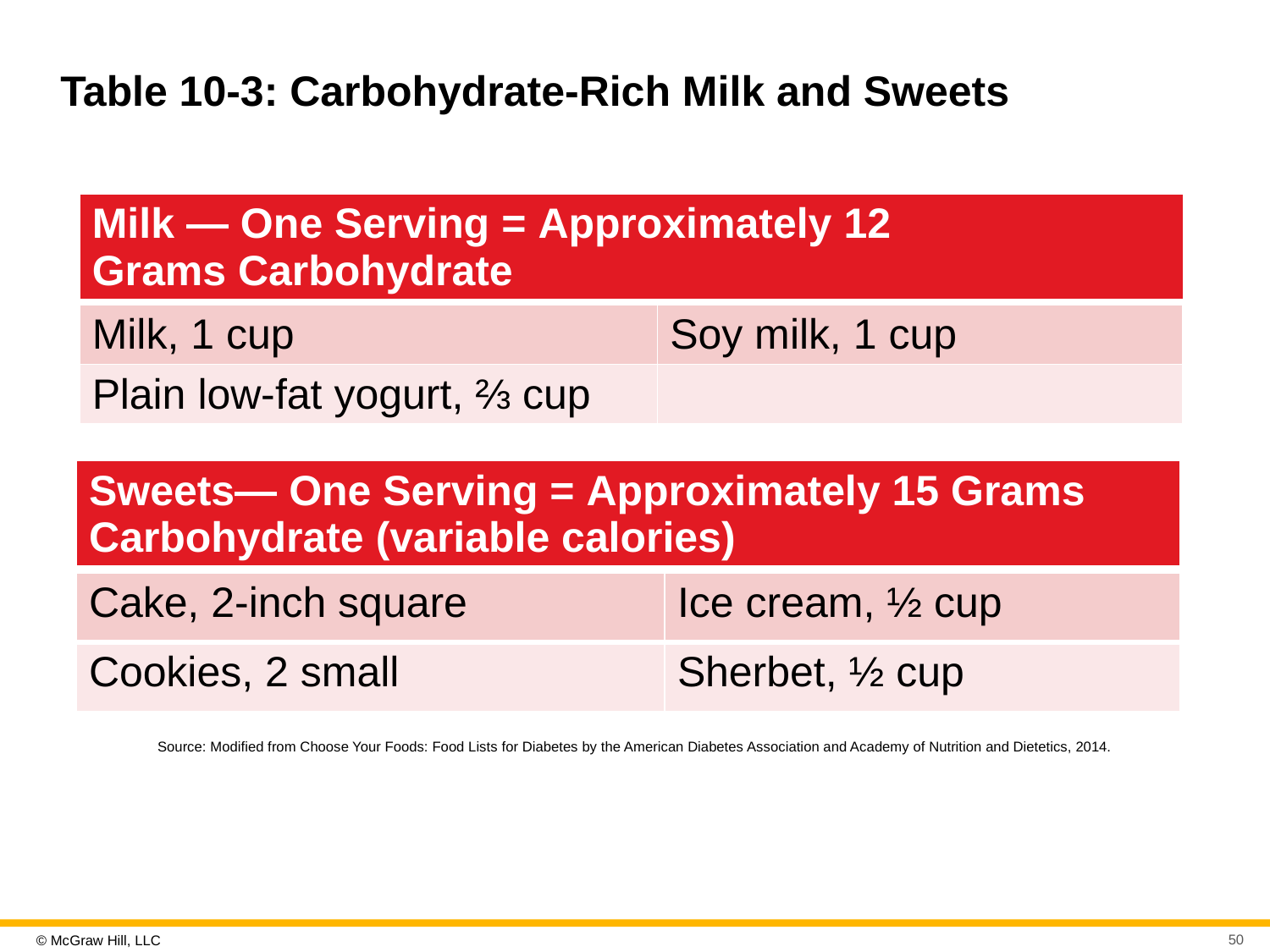

# Table 10-3: Carbohydrate-Rich Milk and Sweets
| Milk — One Serving = Approximately 12 Grams Carbohydrate |
| --- |
| Milk, 1 cup | Soy milk, 1 cup |
| --- | --- |
| Plain low-fat yogurt, ⅔ cup |  |
| Sweets— One Serving = Approximately 15 Grams Carbohydrate (variable calories) |
| --- |
| Cake, 2-inch square | Ice cream, ½ cup |
| --- | --- |
| Cookies, 2 small | Sherbet, ½ cup |
Source: Modified from Choose Your Foods: Food Lists for Diabetes by the American Diabetes Association and Academy of Nutrition and Dietetics, 2014.
50